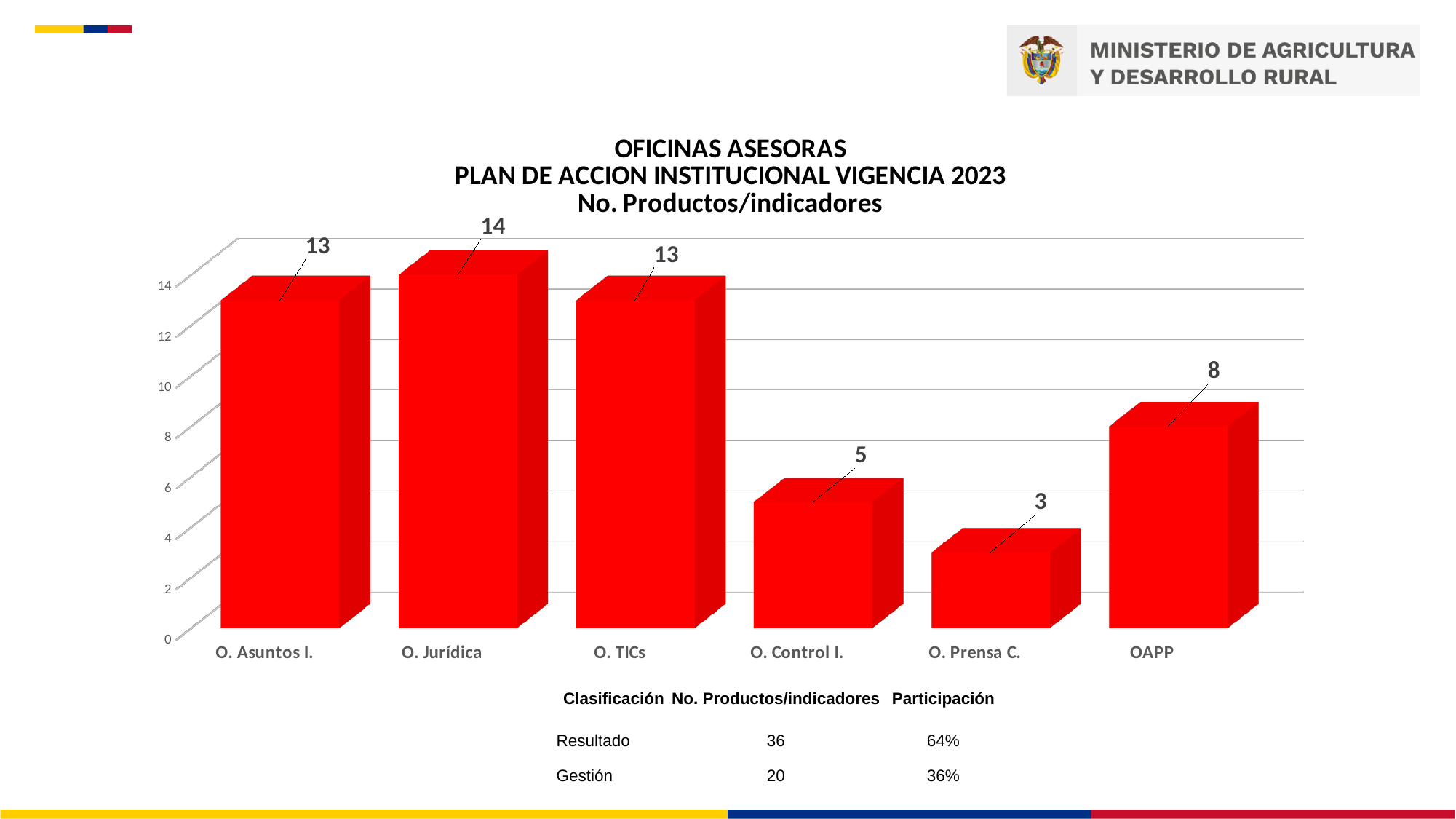

[unsupported chart]

| Clasificación | No. Productos/indicadores | Participación |
| --- | --- | --- |
| Resultado | 36 | 64% |
| Gestión | 20 | 36% |